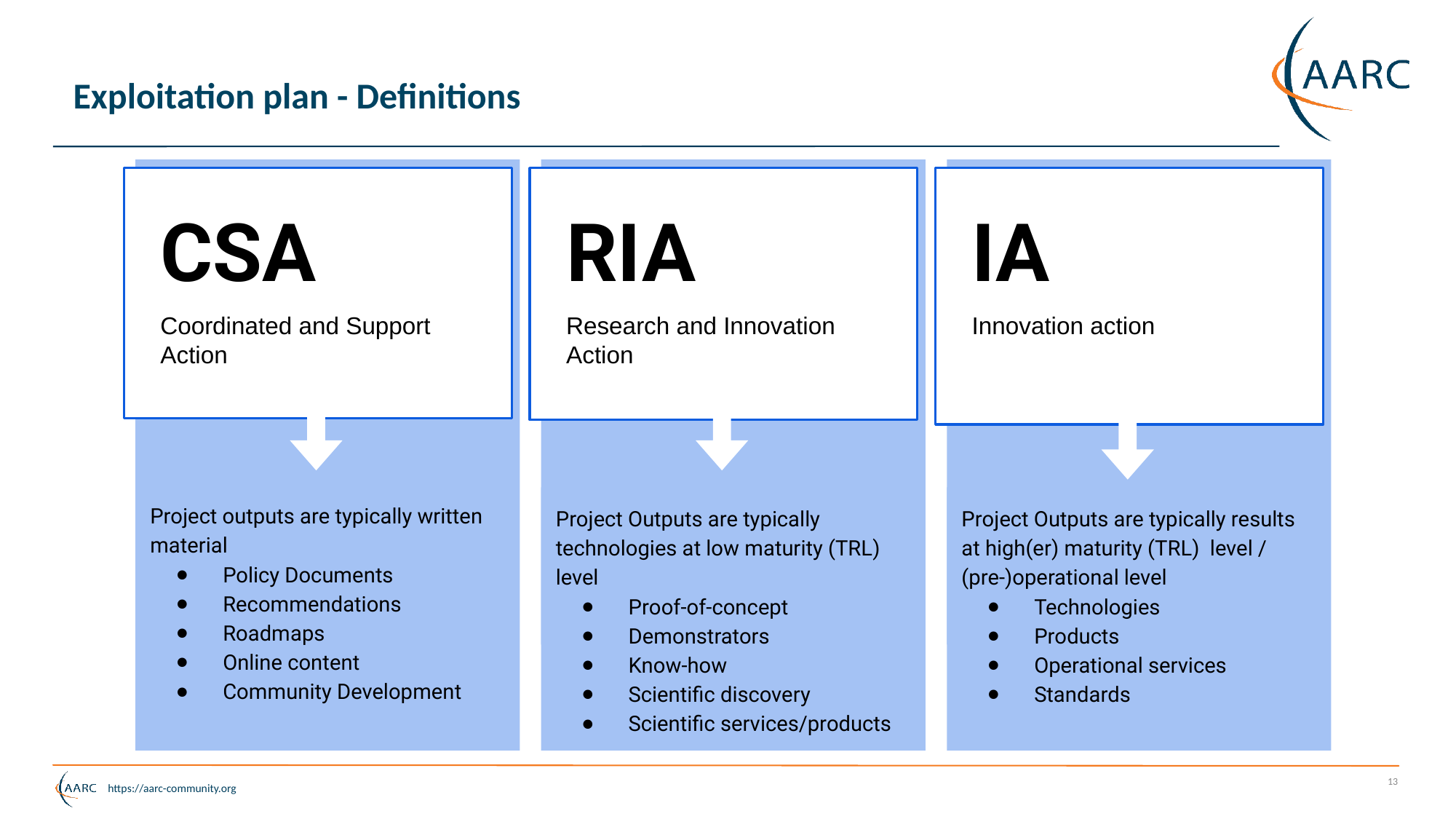

# Exploitation plan - Definitions

CSA
Coordinated and Support Action

Project outputs are typically written material
Policy Documents
Recommendations
Roadmaps
Online content
Community Development

RIA
Research and Innovation Action

Project Outputs are typically technologies at low maturity (TRL) level
Proof-of-concept
Demonstrators
Know-how
Scientific discovery
Scientific services/products

IA
Innovation action

Project Outputs are typically results at high(er) maturity (TRL)  level / (pre-)operational level
Technologies
Products
Operational services
Standards
13